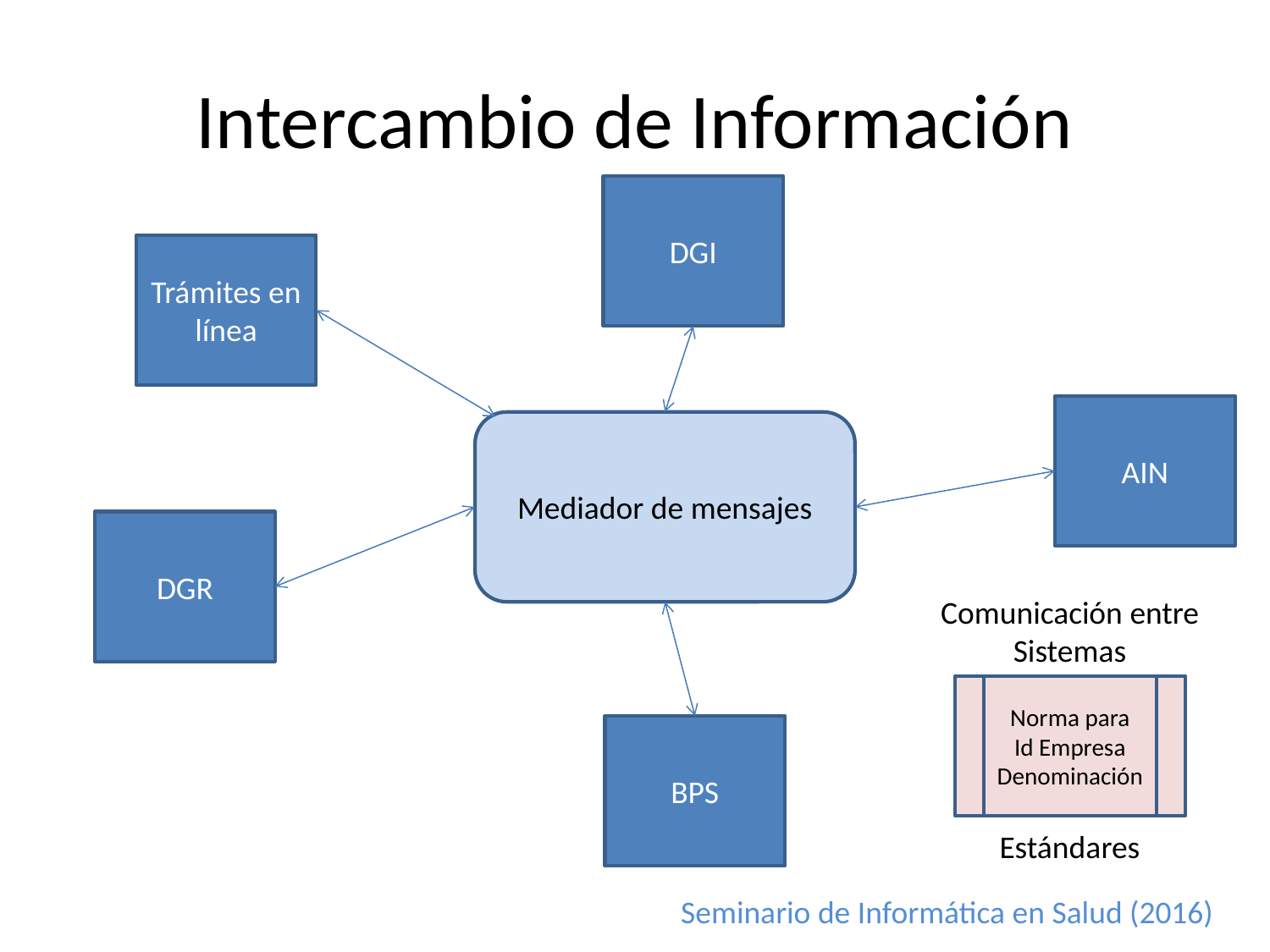

# Intercambio de Información
DGI
Trámites en línea
AIN
Mediador de mensajes
DGR
Comunicación entre
Sistemas
Norma para
Id Empresa
Denominación
BPS
Estándares